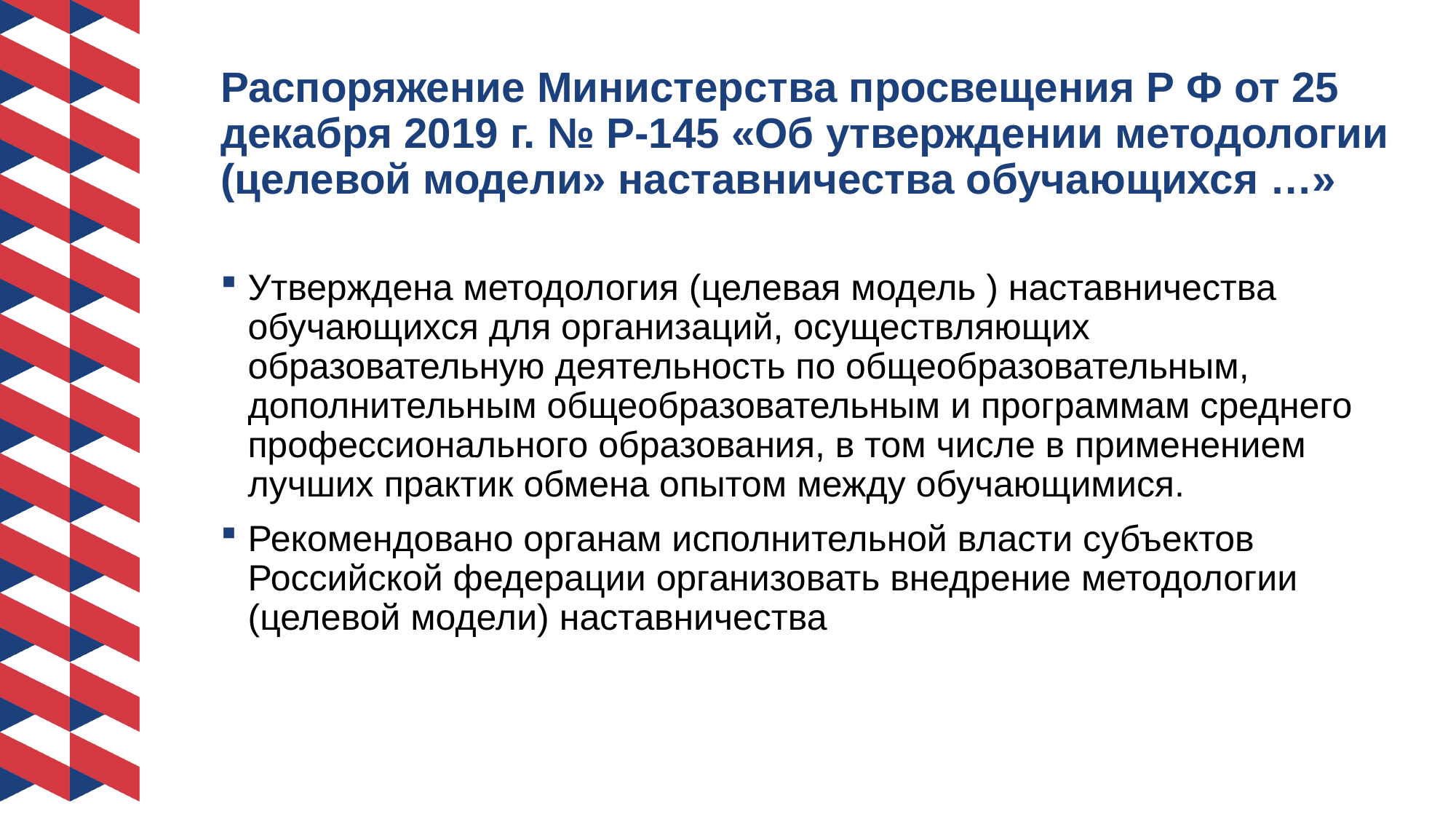

# Распоряжение Министерства просвещения Р Ф от 25 декабря 2019 г. № Р-145 «Об утверждении методологии (целевой модели» наставничества обучающихся …»

Утверждена методология (целевая модель ) наставничества обучающихся для организаций, осуществляющих образовательную деятельность по общеобразовательным, дополнительным общеобразовательным и программам среднего профессионального образования, в том числе в применением лучших практик обмена опытом между обучающимися.
Рекомендовано органам исполнительной власти субъектов Российской федерации организовать внедрение методологии (целевой модели) наставничества